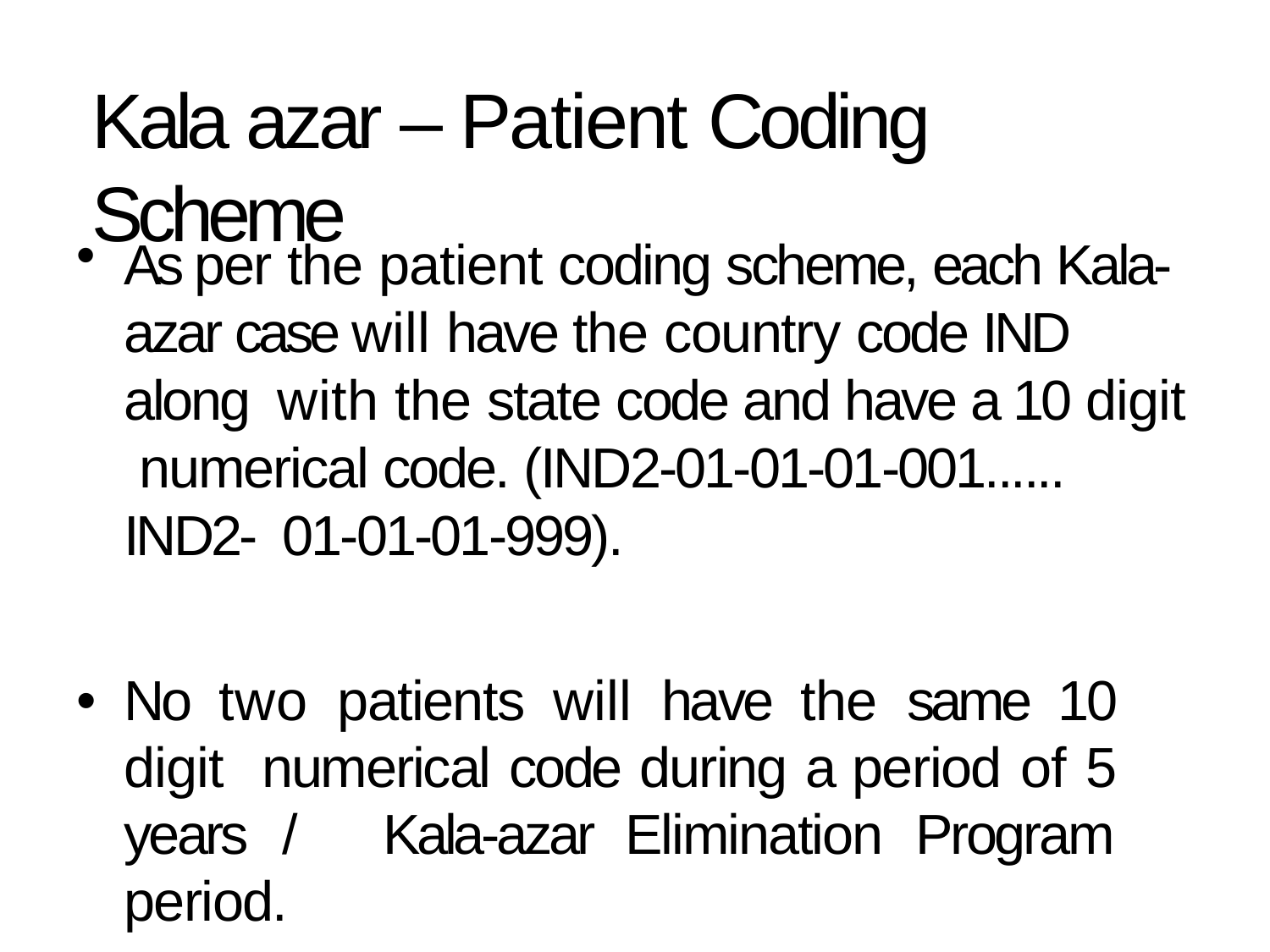

# Kala azar – Patient Coding Scheme
As per the patient coding scheme, each Kala-  azar case will have the country code IND along  with the state code and have a 10 digit  numerical code. (IND2-01-01-01-001...... IND2-  01-01-01-999).

No two patients will have the same 10 digit  numerical code during a period of 5 years /  Kala-azar Elimination Program period.